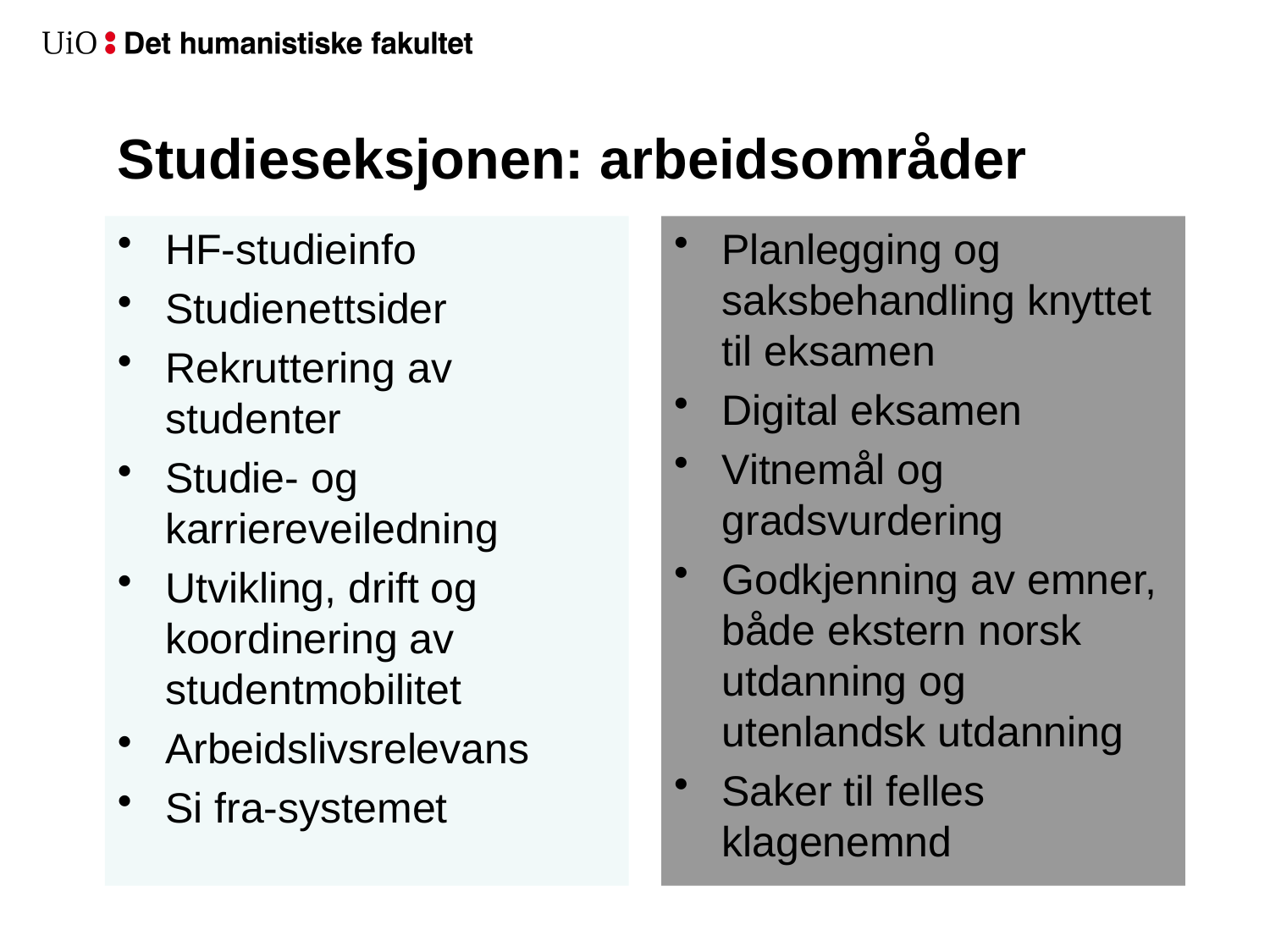

# Studieseksjonen: arbeidsområder
HF-studieinfo
Studienettsider
Rekruttering av studenter
Studie- og karriereveiledning
Utvikling, drift og koordinering av studentmobilitet
Arbeidslivsrelevans
Si fra-systemet

Planlegging og saksbehandling knyttet til eksamen
Digital eksamen
Vitnemål og gradsvurdering
Godkjenning av emner, både ekstern norsk utdanning og utenlandsk utdanning
Saker til felles klagenemnd